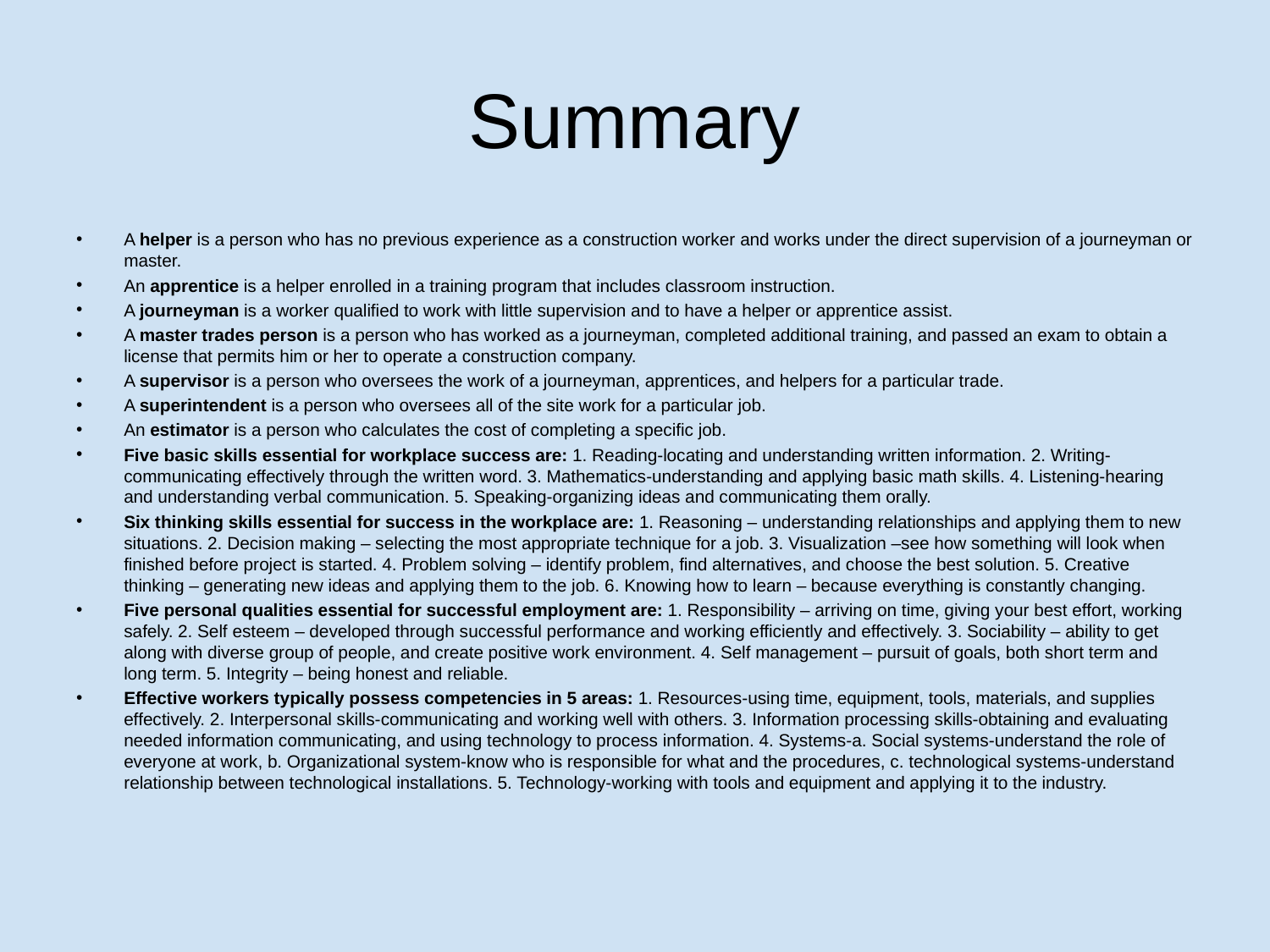

# Summary
A helper is a person who has no previous experience as a construction worker and works under the direct supervision of a journeyman or master.
An apprentice is a helper enrolled in a training program that includes classroom instruction.
A journeyman is a worker qualified to work with little supervision and to have a helper or apprentice assist.
A master trades person is a person who has worked as a journeyman, completed additional training, and passed an exam to obtain a license that permits him or her to operate a construction company.
A supervisor is a person who oversees the work of a journeyman, apprentices, and helpers for a particular trade.
A superintendent is a person who oversees all of the site work for a particular job.
An estimator is a person who calculates the cost of completing a specific job.
Five basic skills essential for workplace success are: 1. Reading-locating and understanding written information. 2. Writing-communicating effectively through the written word. 3. Mathematics-understanding and applying basic math skills. 4. Listening-hearing and understanding verbal communication. 5. Speaking-organizing ideas and communicating them orally.
Six thinking skills essential for success in the workplace are: 1. Reasoning – understanding relationships and applying them to new situations. 2. Decision making – selecting the most appropriate technique for a job. 3. Visualization –see how something will look when finished before project is started. 4. Problem solving – identify problem, find alternatives, and choose the best solution. 5. Creative thinking – generating new ideas and applying them to the job. 6. Knowing how to learn – because everything is constantly changing.
Five personal qualities essential for successful employment are: 1. Responsibility – arriving on time, giving your best effort, working safely. 2. Self esteem – developed through successful performance and working efficiently and effectively. 3. Sociability – ability to get along with diverse group of people, and create positive work environment. 4. Self management – pursuit of goals, both short term and long term. 5. Integrity – being honest and reliable.
Effective workers typically possess competencies in 5 areas: 1. Resources-using time, equipment, tools, materials, and supplies effectively. 2. Interpersonal skills-communicating and working well with others. 3. Information processing skills-obtaining and evaluating needed information communicating, and using technology to process information. 4. Systems-a. Social systems-understand the role of everyone at work, b. Organizational system-know who is responsible for what and the procedures, c. technological systems-understand relationship between technological installations. 5. Technology-working with tools and equipment and applying it to the industry.